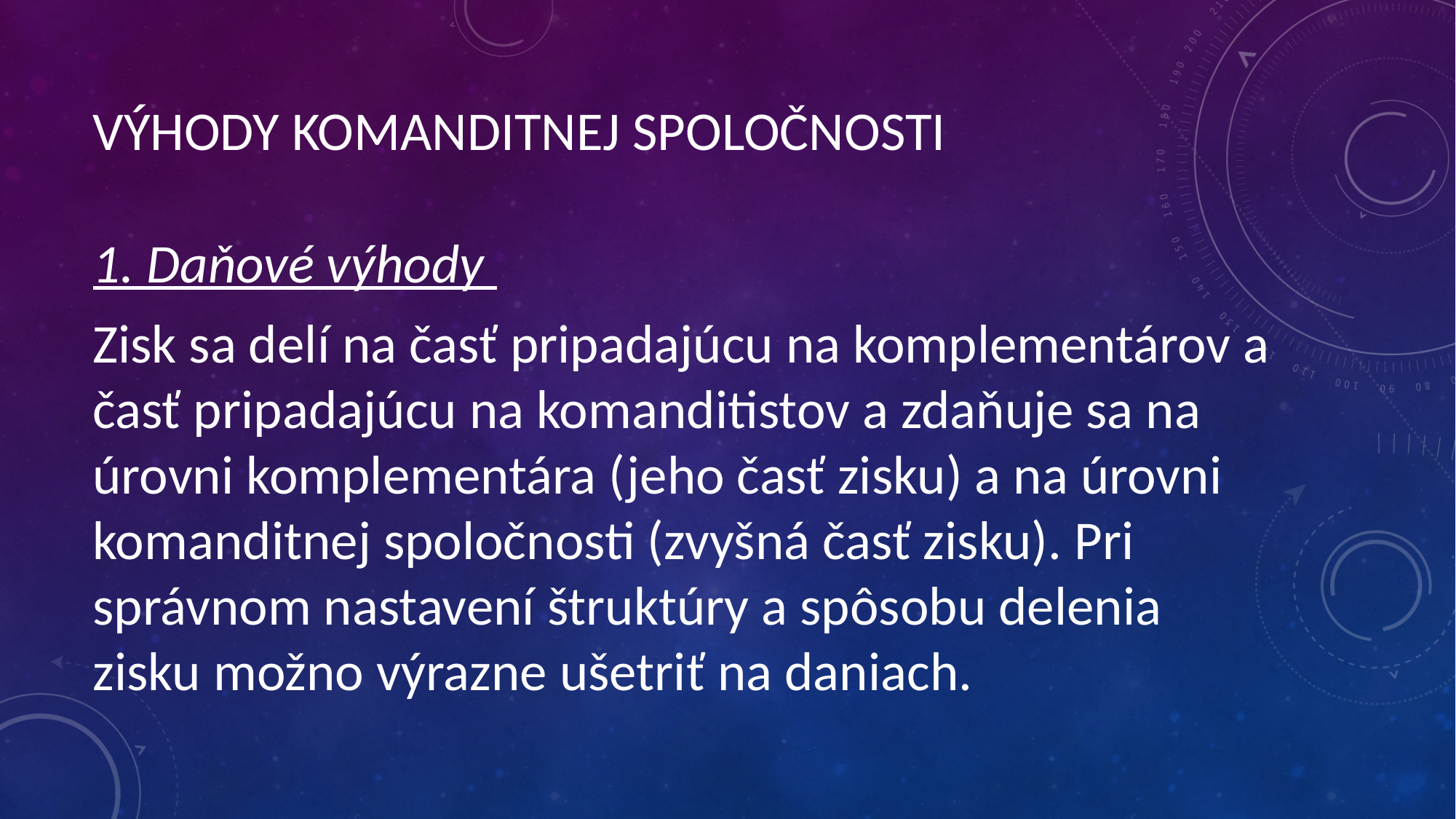

# Výhody komanditnej spoločnosti
1. Daňové výhody
Zisk sa delí na časť pripadajúcu na komplementárov a časť pripadajúcu na komanditistov a zdaňuje sa na úrovni komplementára (jeho časť zisku) a na úrovni komanditnej spoločnosti (zvyšná časť zisku). Pri správnom nastavení štruktúry a spôsobu delenia zisku možno výrazne ušetriť na daniach.